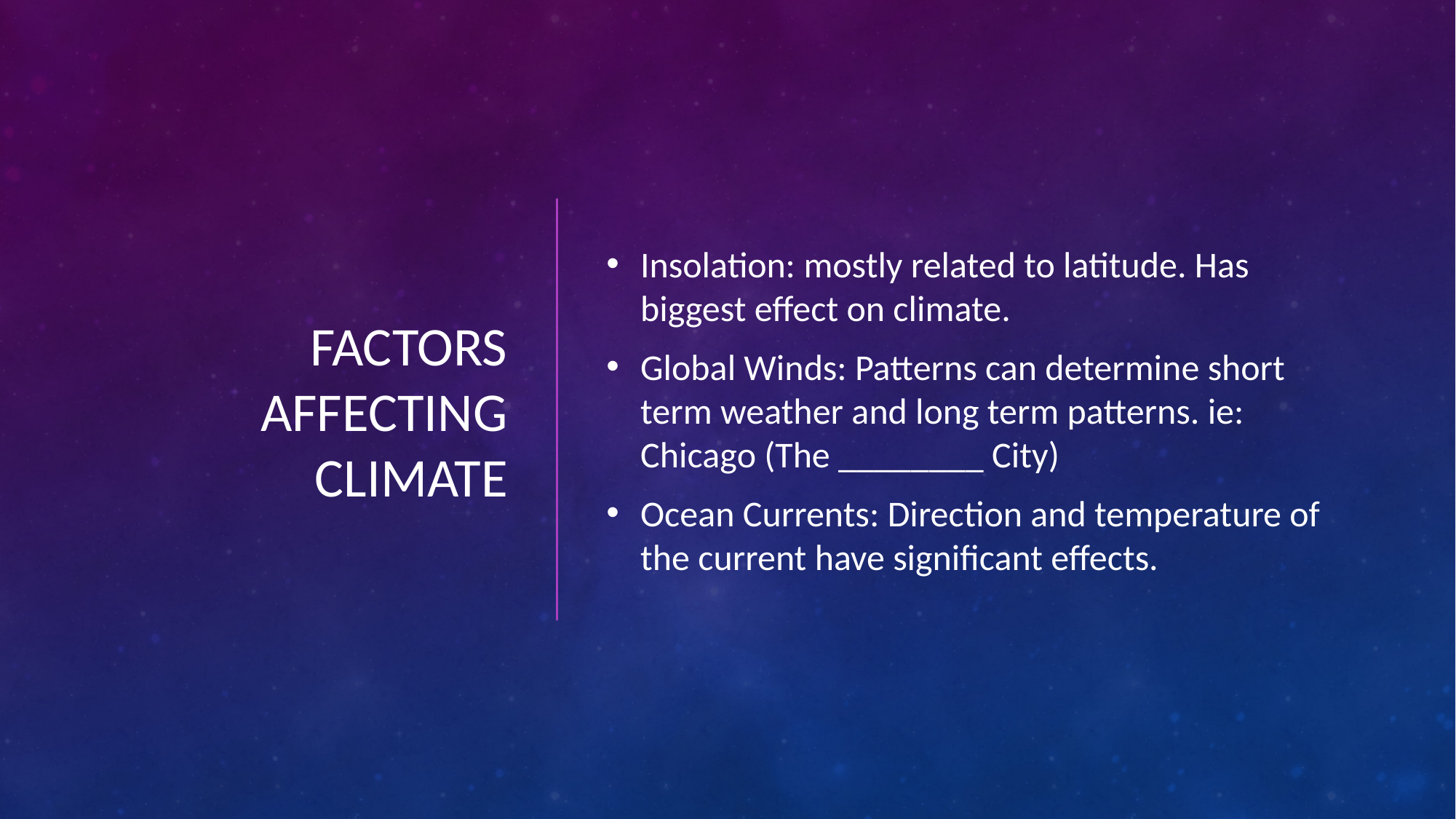

# Factors Affecting Climate
Insolation: mostly related to latitude. Has biggest effect on climate.
Global Winds: Patterns can determine short term weather and long term patterns. ie: Chicago (The ________ City)
Ocean Currents: Direction and temperature of the current have significant effects.